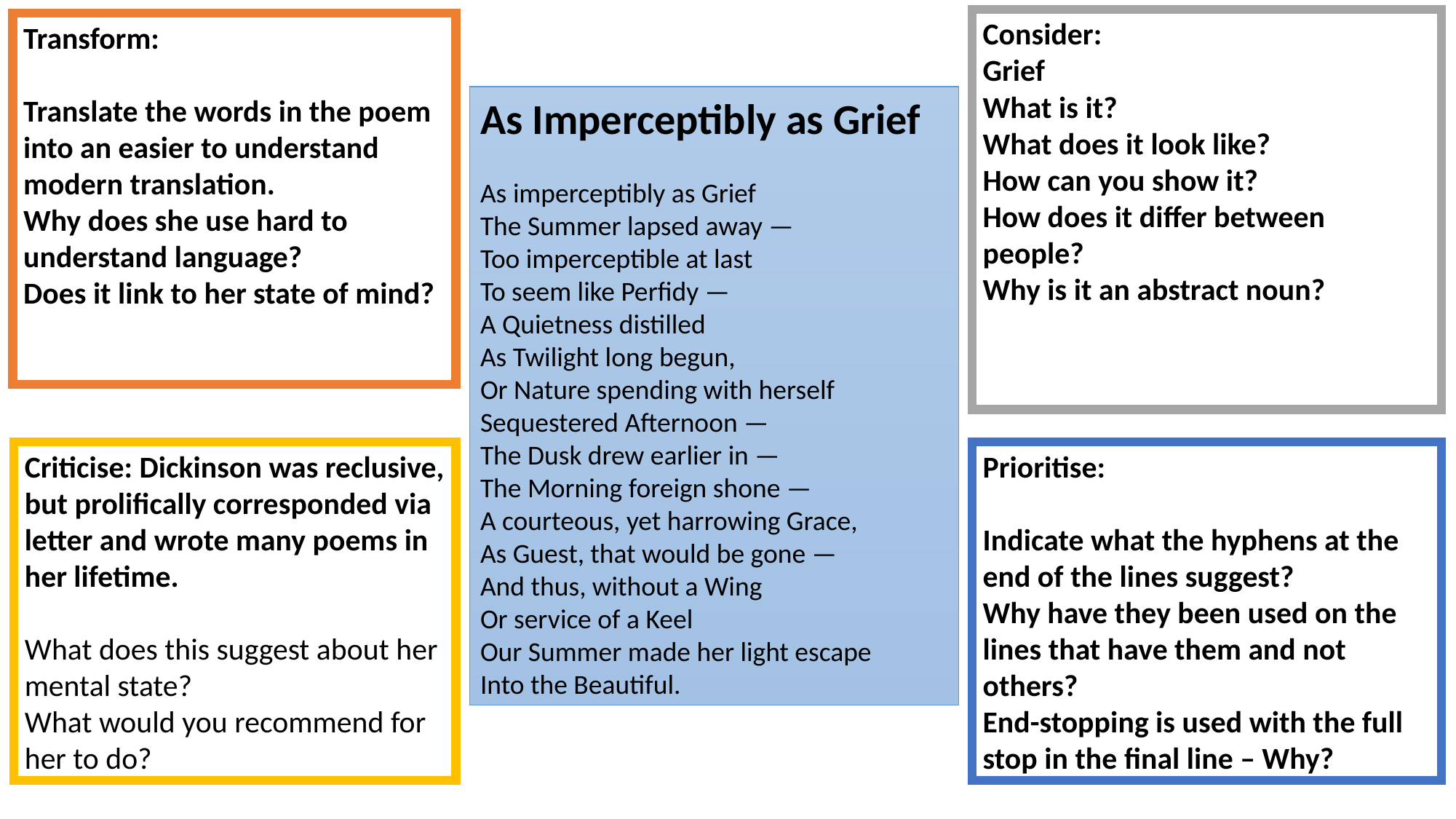

Consider:
Grief
What is it?
What does it look like?
How can you show it?
How does it differ between people?
Why is it an abstract noun?

Transform:

Translate the words in the poem into an easier to understand modern translation.
Why does she use hard to understand language?
Does it link to her state of mind?

As Imperceptibly as Grief

As imperceptibly as Grief
The Summer lapsed away —
Too imperceptible at last
To seem like Perfidy —
A Quietness distilled
As Twilight long begun,
Or Nature spending with herself
Sequestered Afternoon —
The Dusk drew earlier in —
The Morning foreign shone —
A courteous, yet harrowing Grace,
As Guest, that would be gone —
And thus, without a Wing
Or service of a Keel
Our Summer made her light escape
Into the Beautiful.
Criticise: Dickinson was reclusive, but prolifically corresponded via letter and wrote many poems in her lifetime.

What does this suggest about her mental state?
What would you recommend for her to do?
Prioritise:

Indicate what the hyphens at the end of the lines suggest?
Why have they been used on the lines that have them and not others?
End-stopping is used with the full stop in the final line – Why?